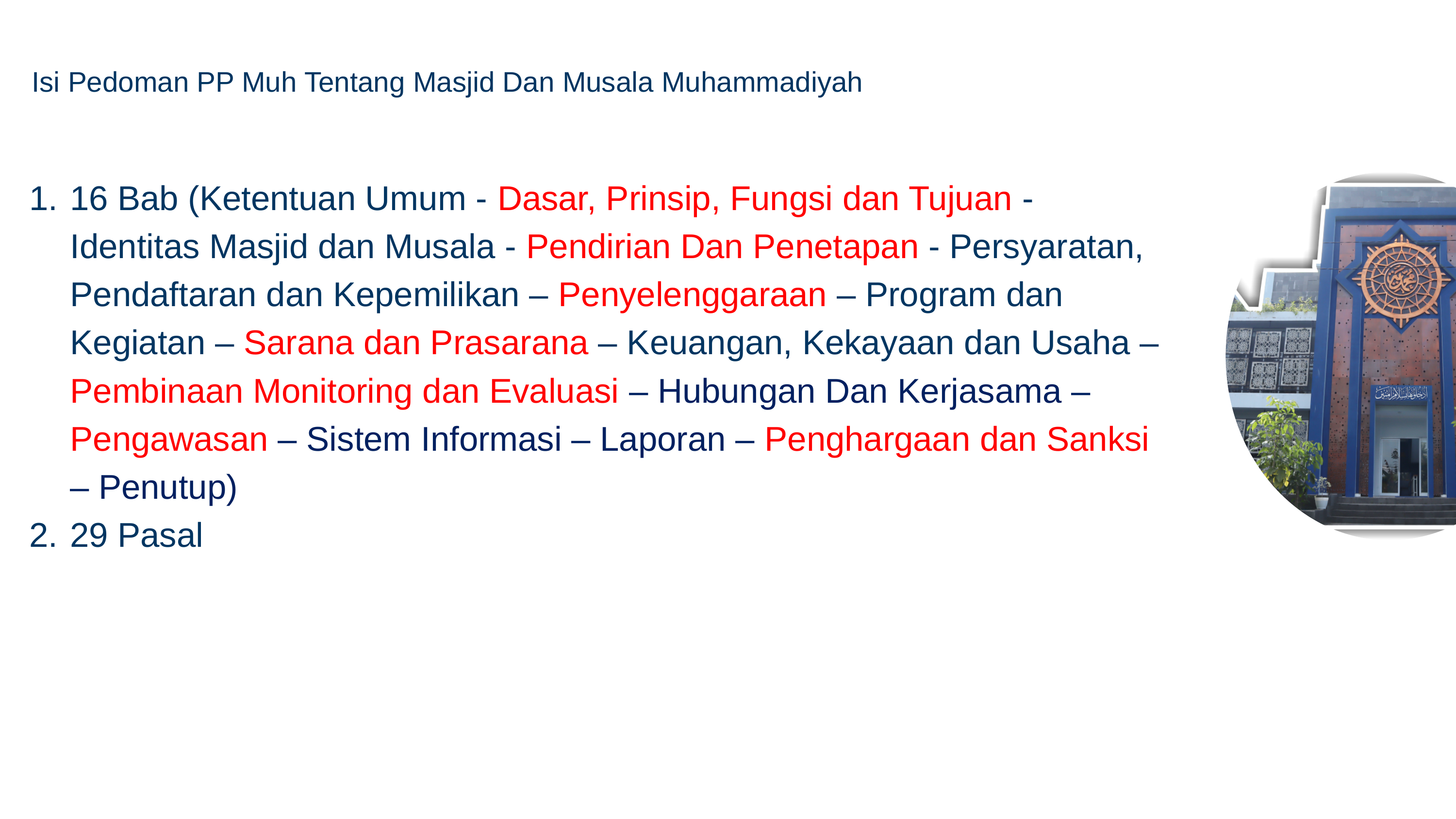

Isi Pedoman PP Muh Tentang Masjid Dan Musala Muhammadiyah

16 Bab (Ketentuan Umum - Dasar, Prinsip, Fungsi dan Tujuan - Identitas Masjid dan Musala - Pendirian Dan Penetapan - Persyaratan, Pendaftaran dan Kepemilikan – Penyelenggaraan – Program dan Kegiatan – Sarana dan Prasarana – Keuangan, Kekayaan dan Usaha – Pembinaan Monitoring dan Evaluasi – Hubungan Dan Kerjasama – Pengawasan – Sistem Informasi – Laporan – Penghargaan dan Sanksi – Penutup)
29 Pasal